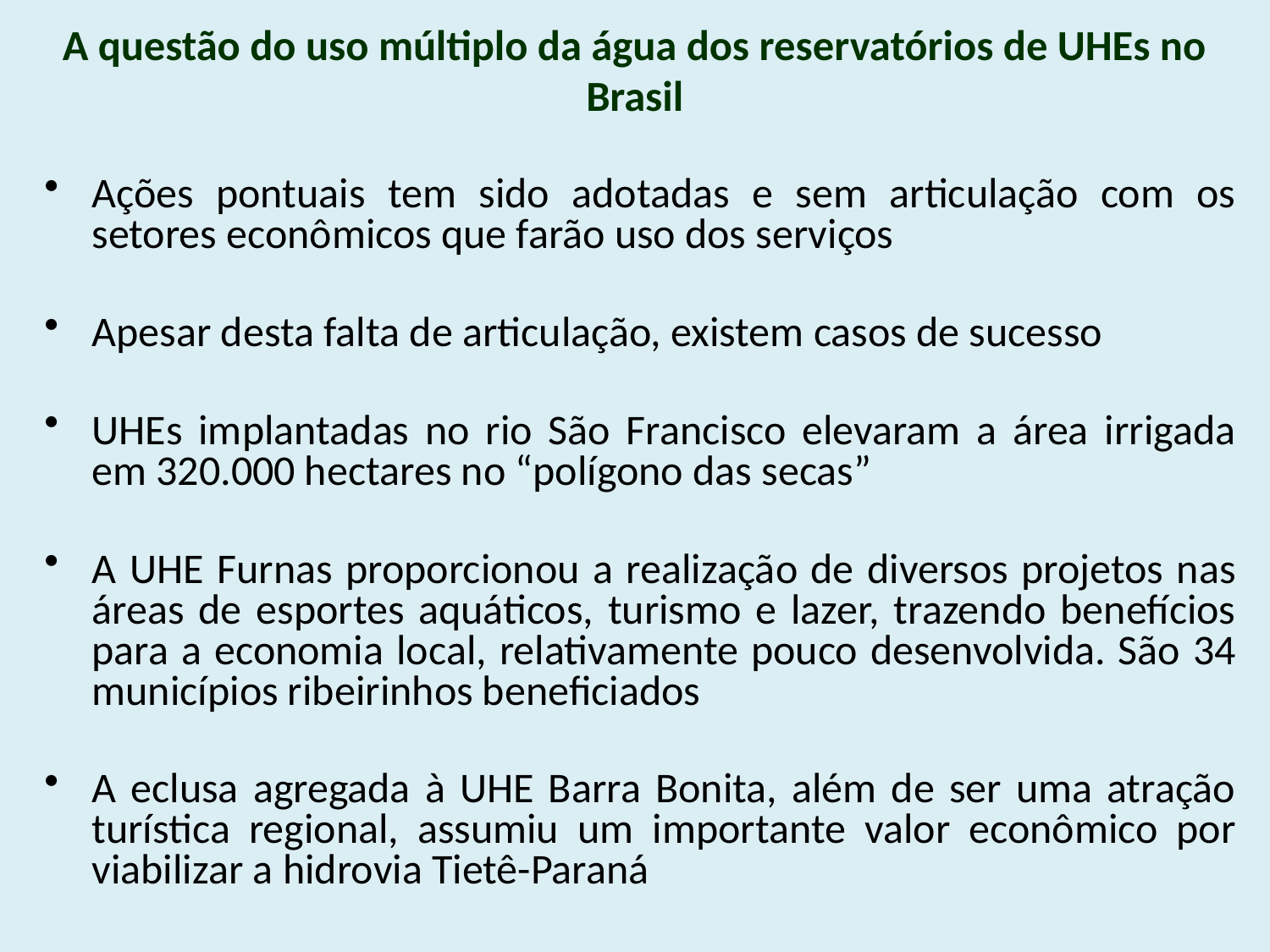

A questão do uso múltiplo da água dos reservatórios de UHEs no Brasil
Ações pontuais tem sido adotadas e sem articulação com os setores econômicos que farão uso dos serviços

Apesar desta falta de articulação, existem casos de sucesso

UHEs implantadas no rio São Francisco elevaram a área irrigada em 320.000 hectares no “polígono das secas”

A UHE Furnas proporcionou a realização de diversos projetos nas áreas de esportes aquáticos, turismo e lazer, trazendo benefícios para a economia local, relativamente pouco desenvolvida. São 34 municípios ribeirinhos beneficiados

A eclusa agregada à UHE Barra Bonita, além de ser uma atração turística regional, assumiu um importante valor econômico por viabilizar a hidrovia Tietê-Paraná